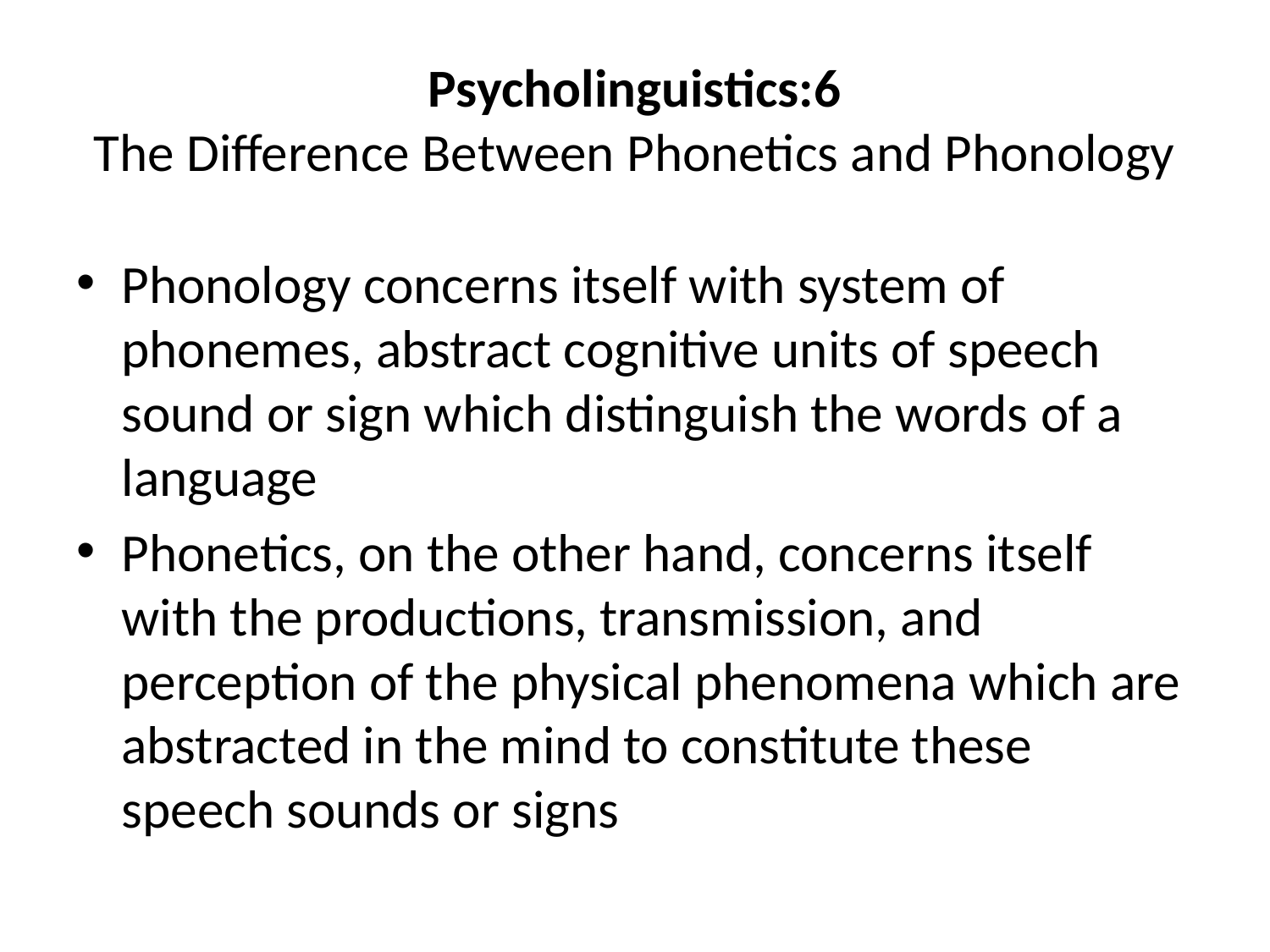

# Psycholinguistics:6 The Difference Between Phonetics and Phonology
Phonology concerns itself with system of phonemes, abstract cognitive units of speech sound or sign which distinguish the words of a language
Phonetics, on the other hand, concerns itself with the productions, transmission, and perception of the physical phenomena which are abstracted in the mind to constitute these speech sounds or signs